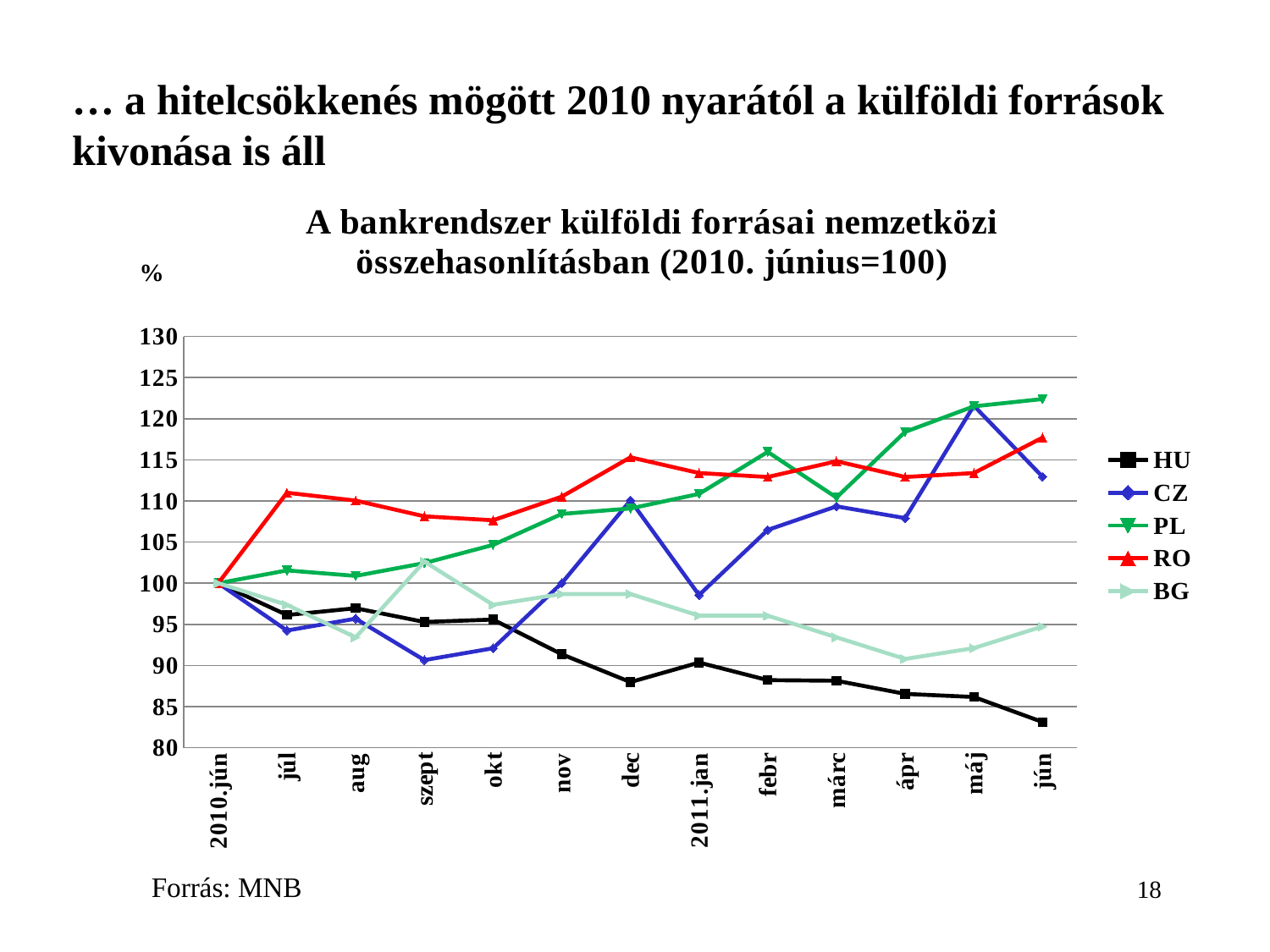

# … a hitelcsökkenés mögött 2010 nyarától a külföldi források kivonása is áll

### Chart: A bankrendszer külföldi forrásai nemzetközi összehasonlításban (2010. június=100)

| Category | HU | CZ | PL | RO | BG |
|---|---|---|---|---|---|
| 2010.jún | 100.0 | 100.0 | 100.0 | 100.0 | 100.0 |
| júl | 96.12591555519654 | 94.24460431654676 | 101.55210643015518 | 111.0047846889954 | 97.36842105263128 |
| aug | 96.95269828842092 | 95.68345323741005 | 100.88691796008868 | 110.04784688995234 | 93.42105263157893 |
| szept | 95.28600022669376 | 90.64748201438846 | 102.43902439024409 | 108.13397129186598 | 102.63157894736841 |
| okt | 95.57629692632537 | 92.0863309352515 | 104.65631929046558 | 107.65550239234418 | 97.36842105263128 |
| nov | 91.35974602110265 | 100.0 | 108.42572062084272 | 110.52631578947371 | 98.6842105263158 |
| dec | 87.97726899100581 | 110.07194244604317 | 109.0909090909091 | 115.311004784689 | 98.6842105263158 |
| 2011.jan | 90.35103881879638 | 98.56115107913669 | 110.86474501108628 | 113.39712918660292 | 96.05263157894737 |
| febr | 88.2102851687362 | 106.47482014388471 | 115.9645232815968 | 112.9186602870814 | 96.05263157894737 |
| márc | 88.14125558407156 | 109.3525179856115 | 110.4212860310423 | 114.83253588516749 | 93.42105263157893 |
| ápr | 86.5434135977086 | 107.91366906474862 | 118.40354767184053 | 112.9186602870814 | 90.78947368421078 |
| máj | 86.1657535161572 | 121.58273381294927 | 121.50776053215057 | 113.39712918660292 | 92.10526315789448 |
| jún | 83.12049540903651 | 112.94964028776982 | 122.39467849223948 | 117.70334928229668 | 94.73684210526315 |
Forrás: MNB
18